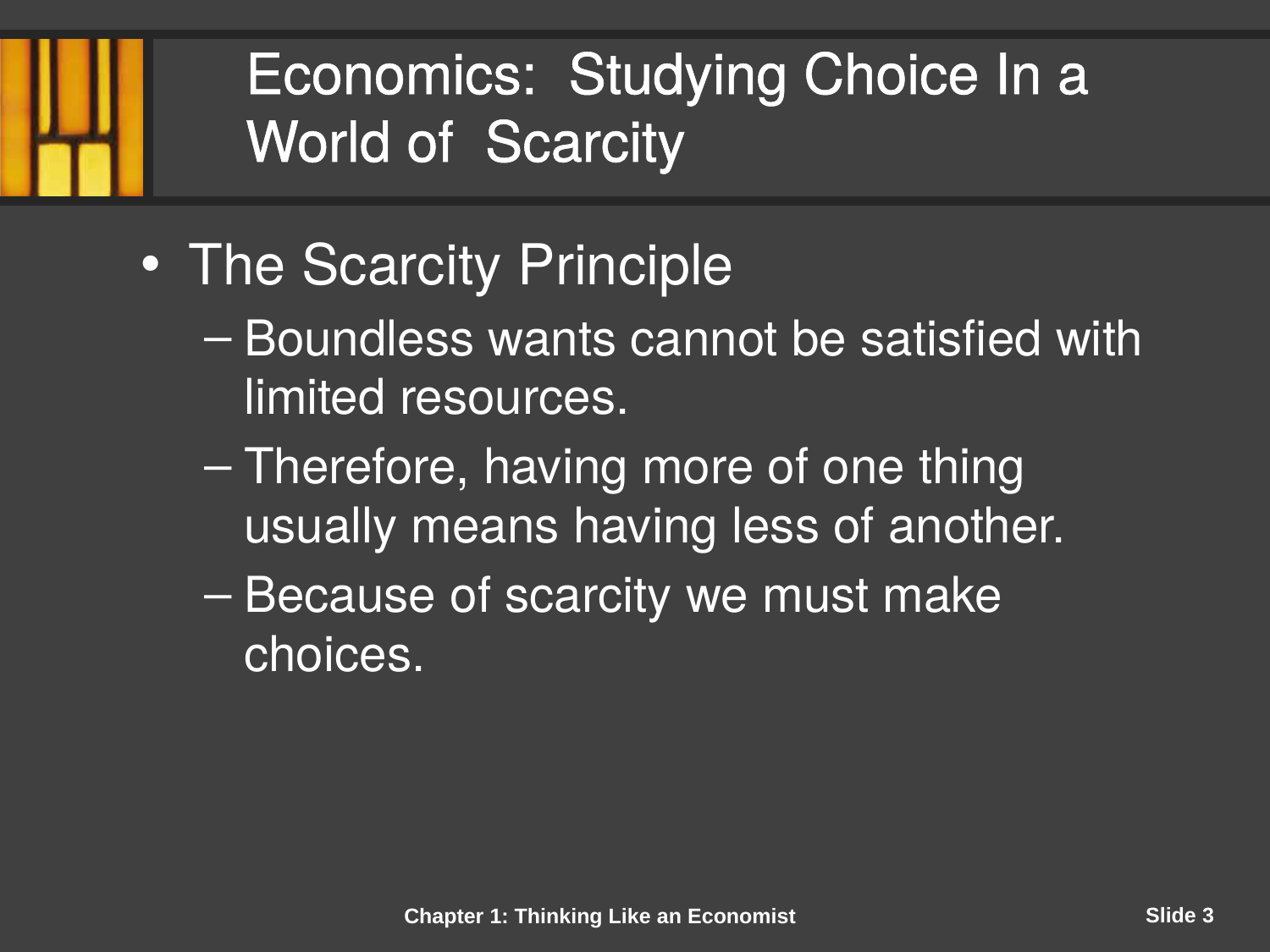

# Economics:  Studying Choice In a World of  Scarcity
The Scarcity Principle
Boundless wants cannot be satisfied with limited resources.
Therefore, having more of one thing usually means having less of another.
Because of scarcity we must make choices.
Chapter 1: Thinking Like an Economist
Slide 3